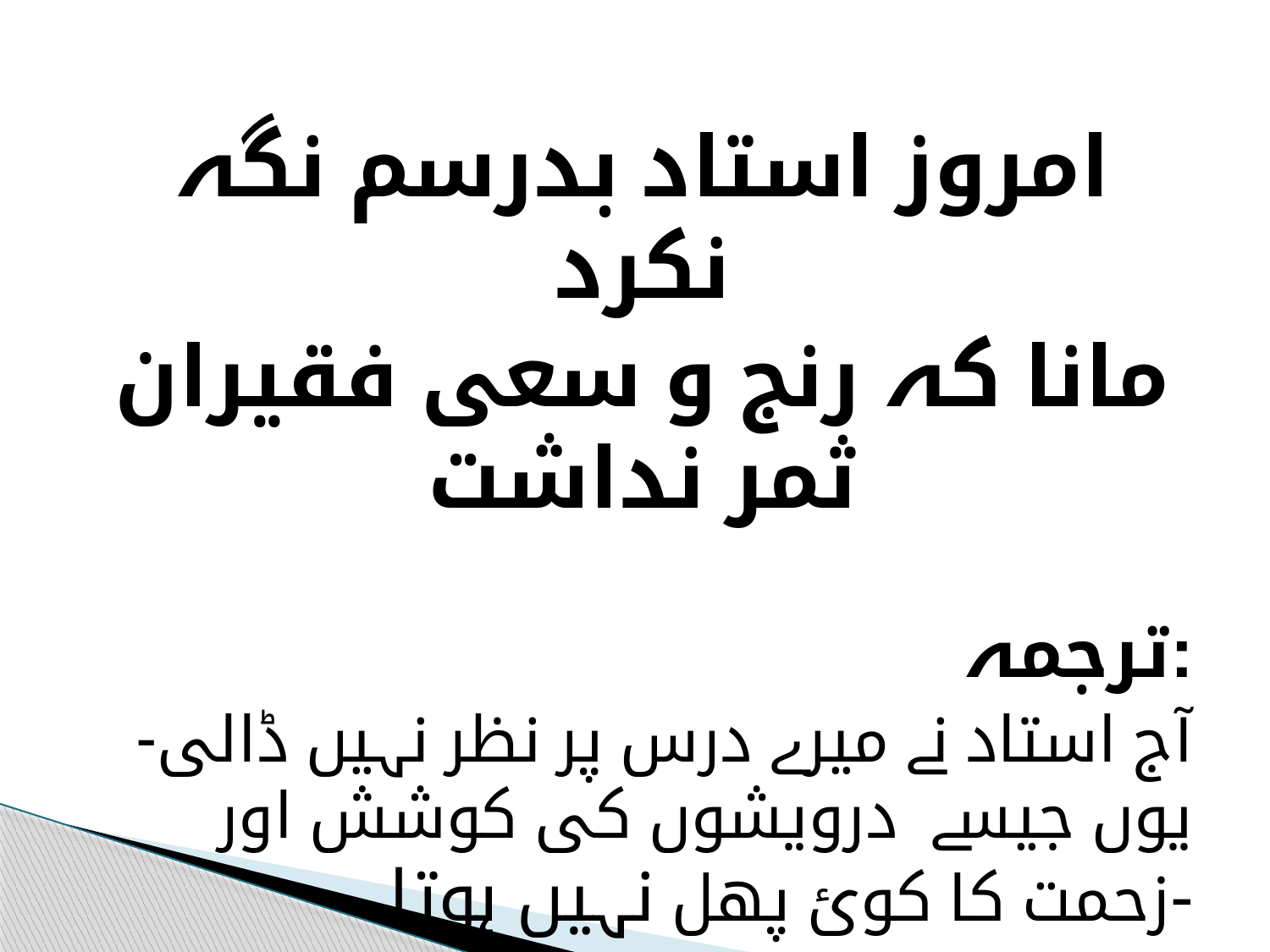

امروز استاد بدرسم نگہ نکرد
مانا کہ رنج و سعی فقیران ثمر نداشت

ترجمہ:
آج استاد نے میرے درس پر نظر نہیں ڈالی- یوں جیسے  درویشوں کی کوشش اور زحمت کا کوئ پھل نہیں ہوتا-